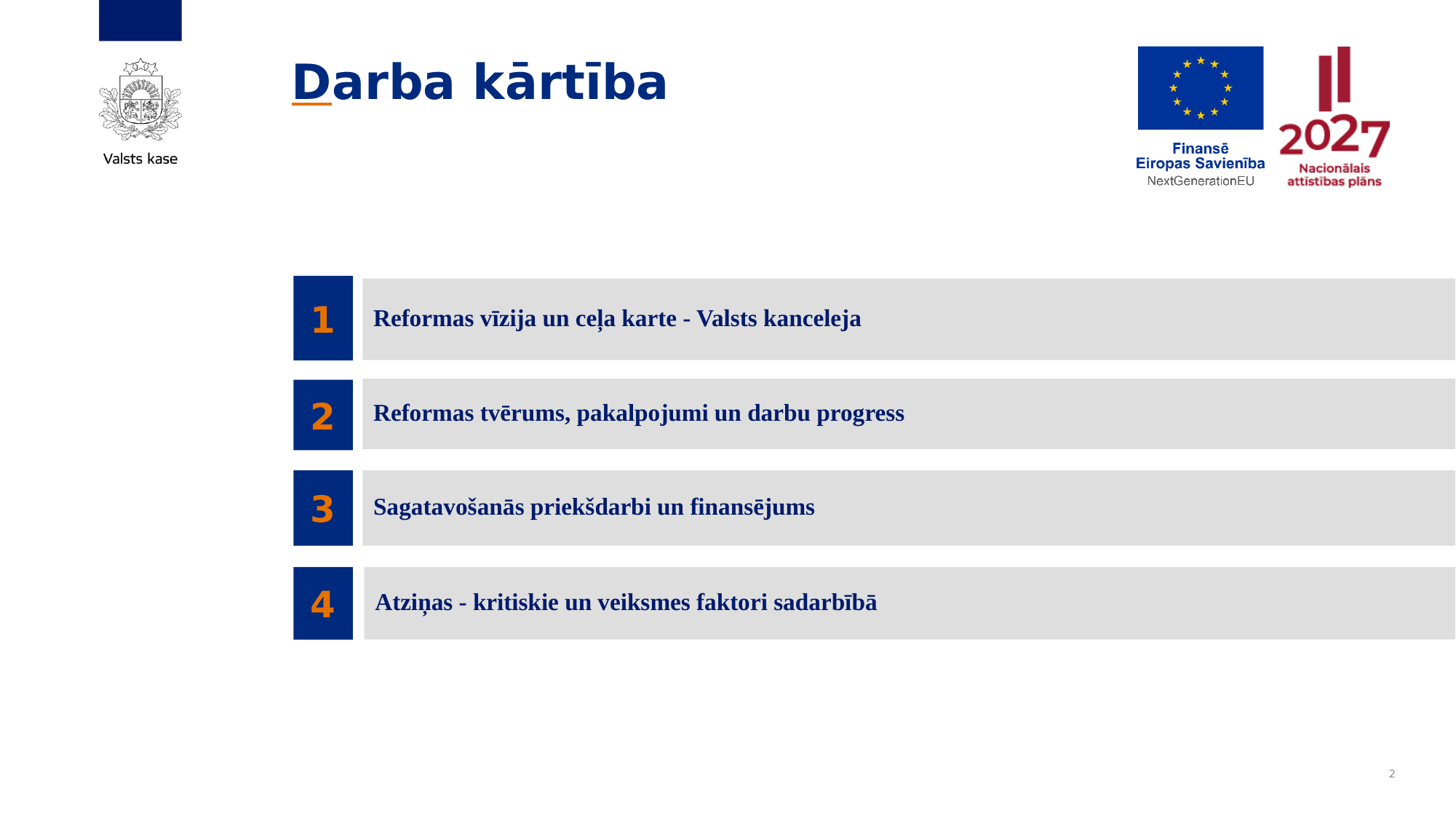

# Darba kārtība
1
Reformas vīzija un ceļa karte - Valsts kanceleja
Reformas tvērums, pakalpojumi un darbu progress
2
3
Sagatavošanās priekšdarbi un finansējums
4
Atziņas - kritiskie un veiksmes faktori sadarbībā
2